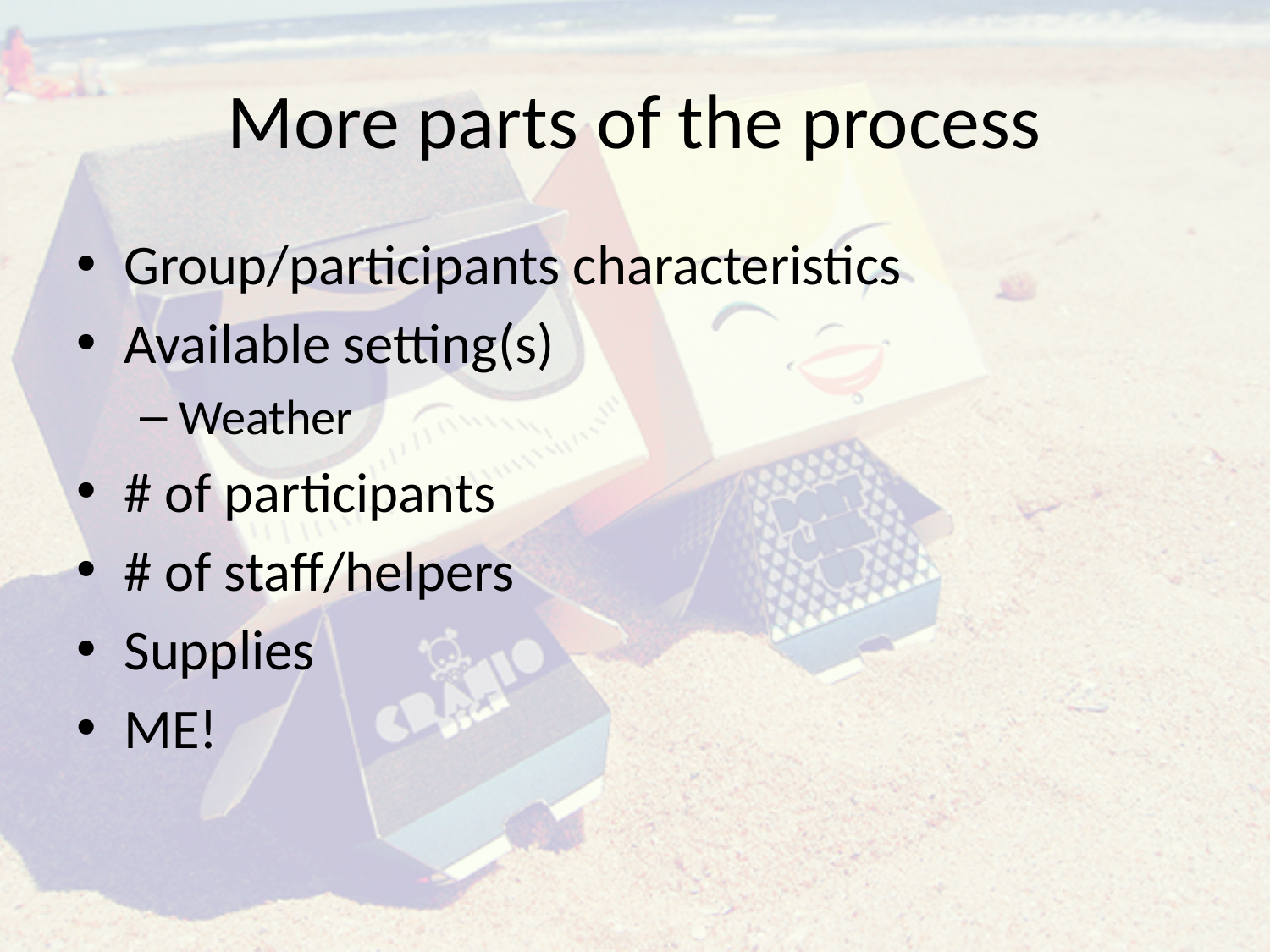

# More parts of the process
Group/participants characteristics
Available setting(s)
Weather
# of participants
# of staff/helpers
Supplies
ME!